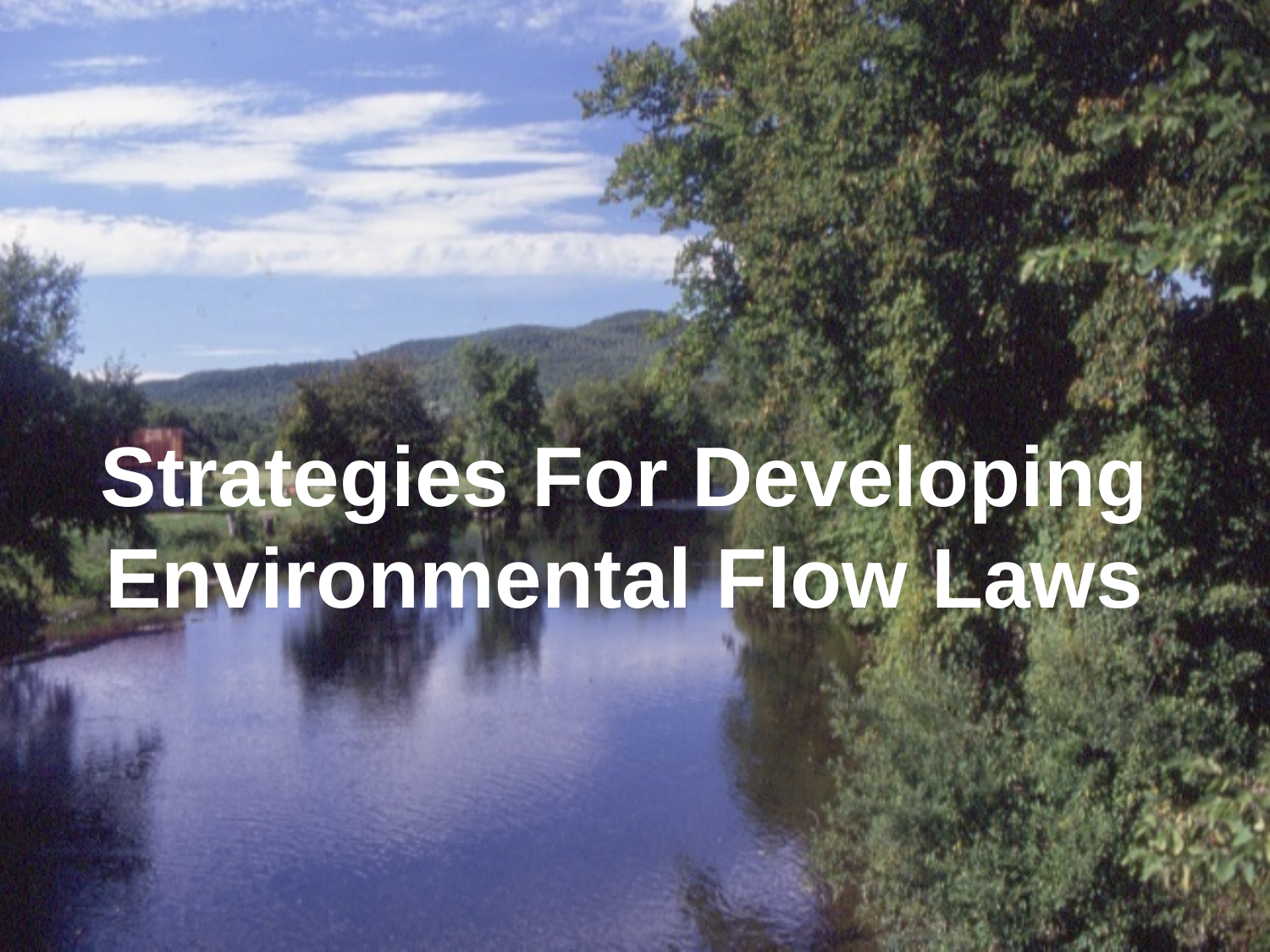

# Strategies For Developing Environmental Flow Laws